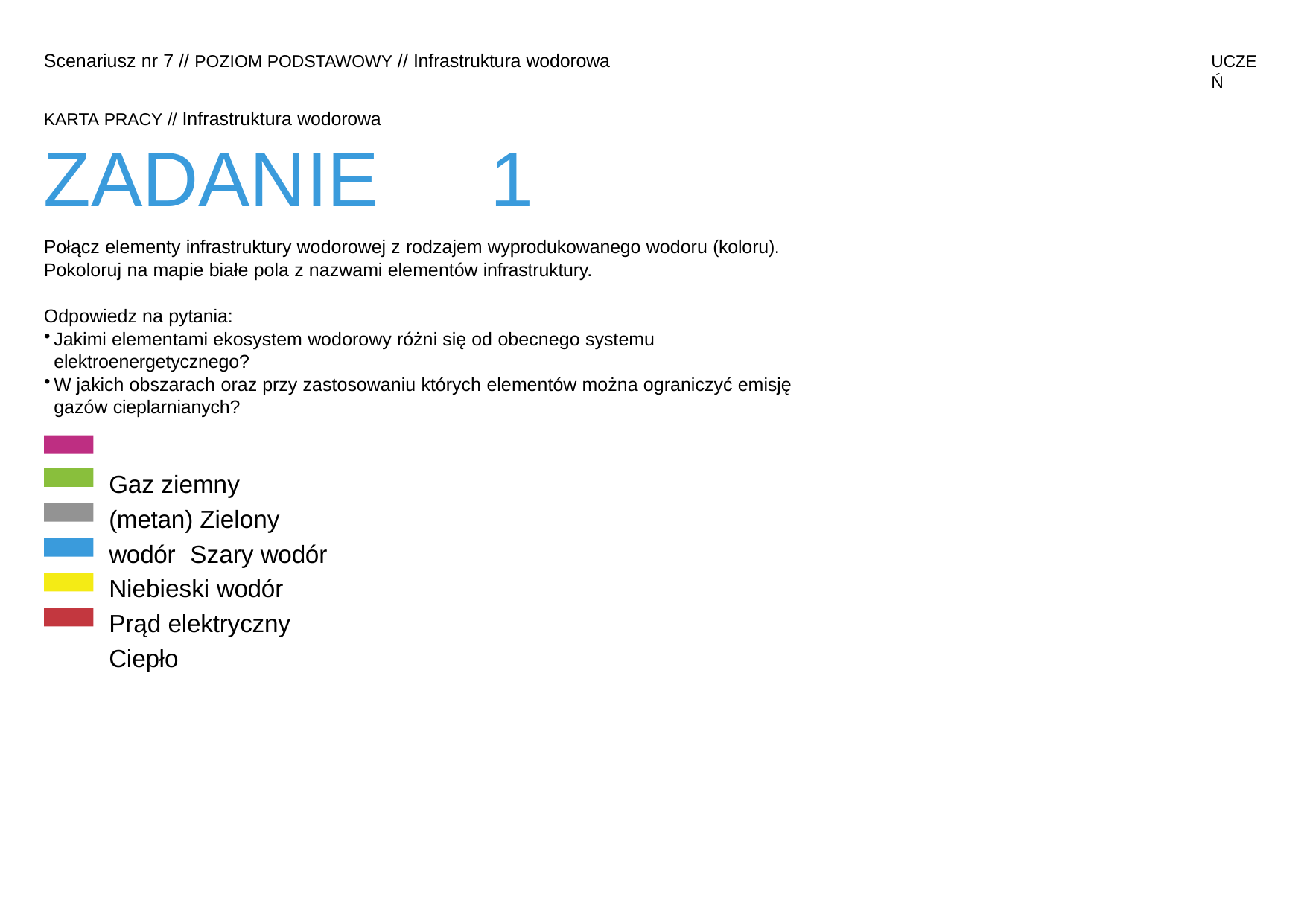

Scenariusz nr 7 // POZIOM PODSTAWOWY // Infrastruktura wodorowa
UCZEŃ

KARTA PRACY // Infrastruktura wodorowa
ZADANIE	1
Połącz elementy infrastruktury wodorowej z rodzajem wyprodukowanego wodoru (koloru). Pokoloruj na mapie białe pola z nazwami elementów infrastruktury.

Odpowiedz na pytania:
Jakimi elementami ekosystem wodorowy różni się od obecnego systemu elektroenergetycznego?
W jakich obszarach oraz przy zastosowaniu których elementów można ograniczyć emisję gazów cieplarnianych?

Gaz ziemny (metan) Zielony wodór Szary wodór Niebieski wodór Prąd elektryczny Ciepło